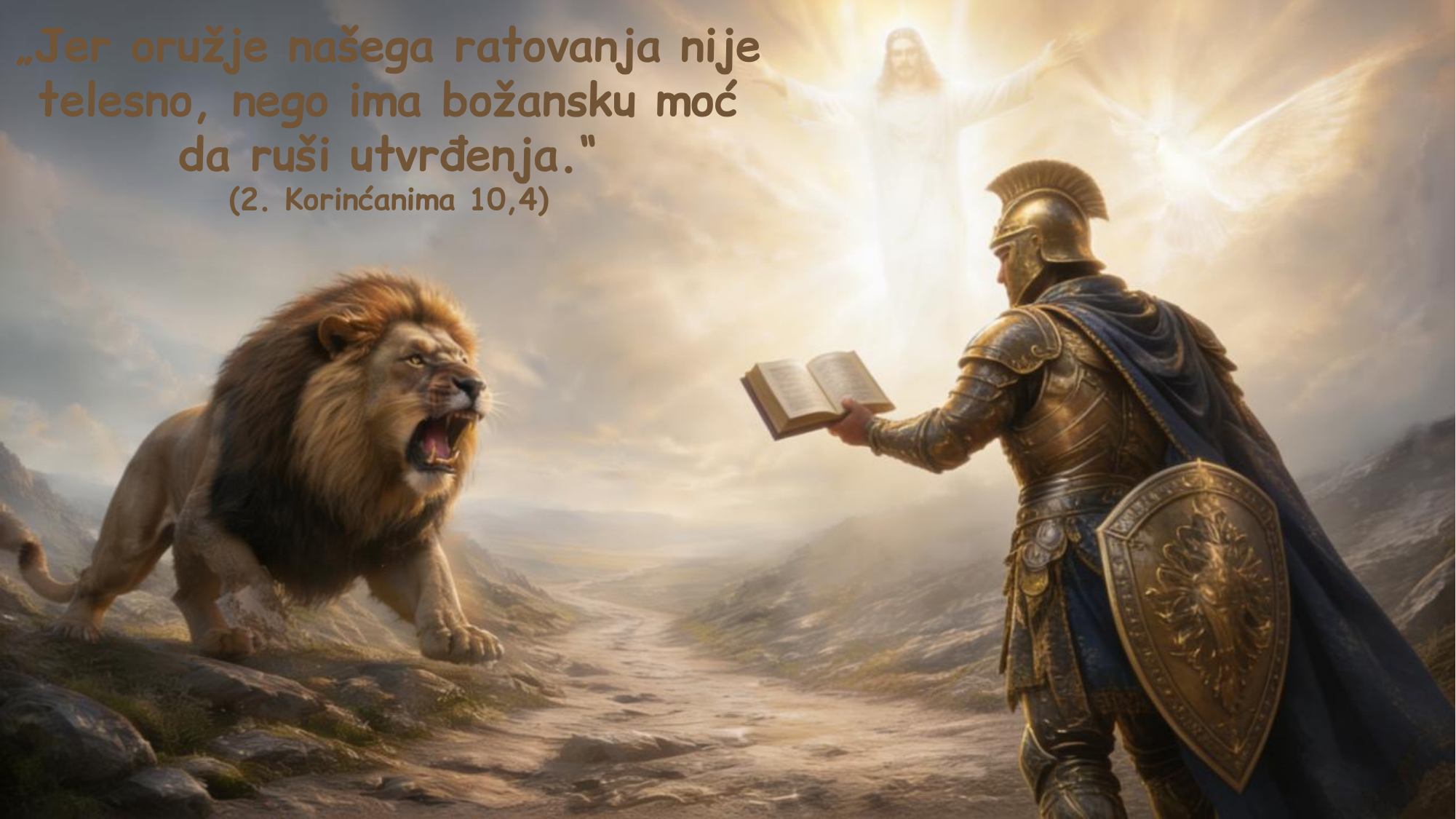

„Jer oružje našega ratovanja nije telesno, nego ima božansku moć da ruši utvrđenja.“
(2. Korinćanima 10,4)